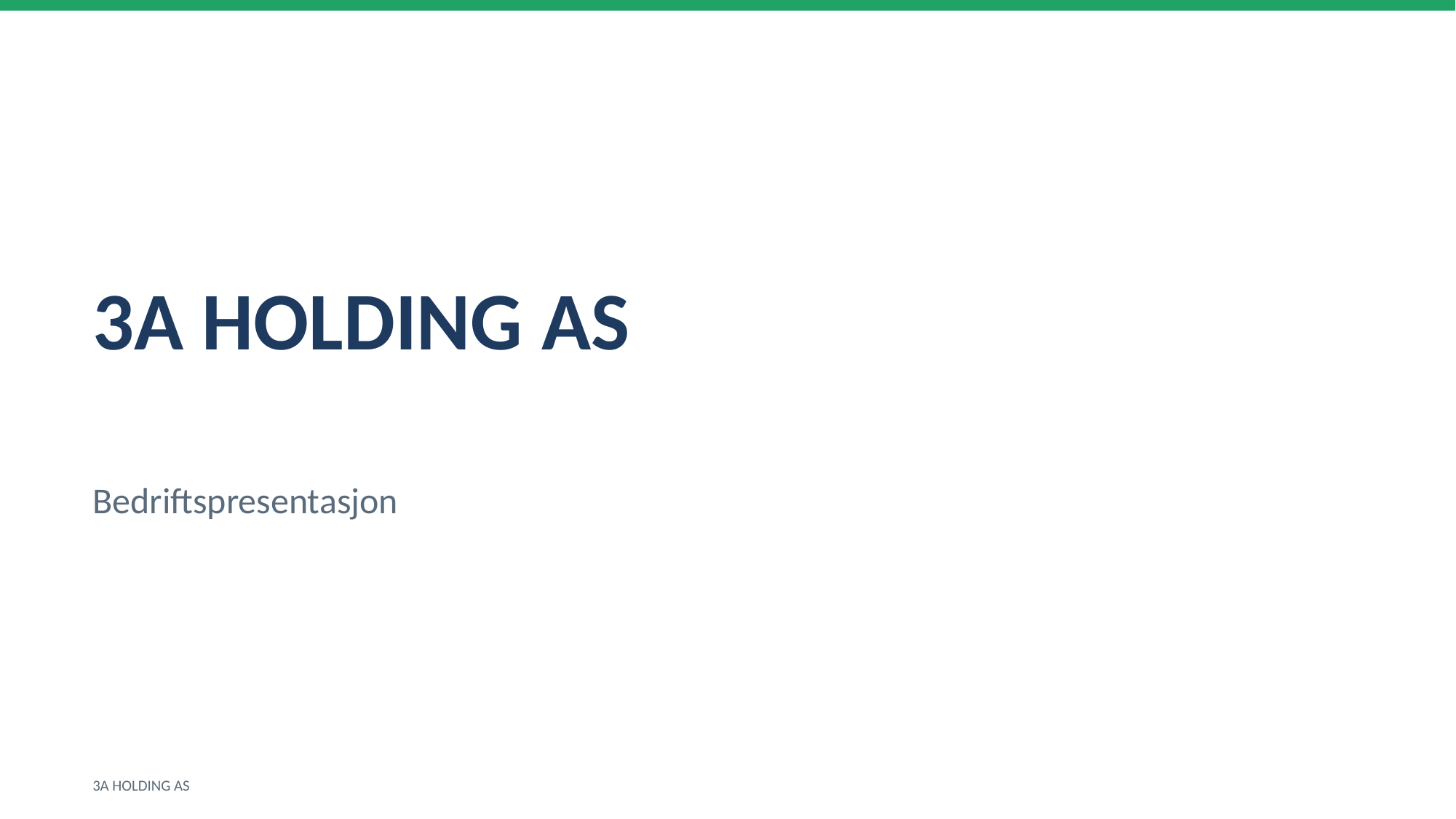

3A HOLDING AS
Bedriftspresentasjon
3A HOLDING AS